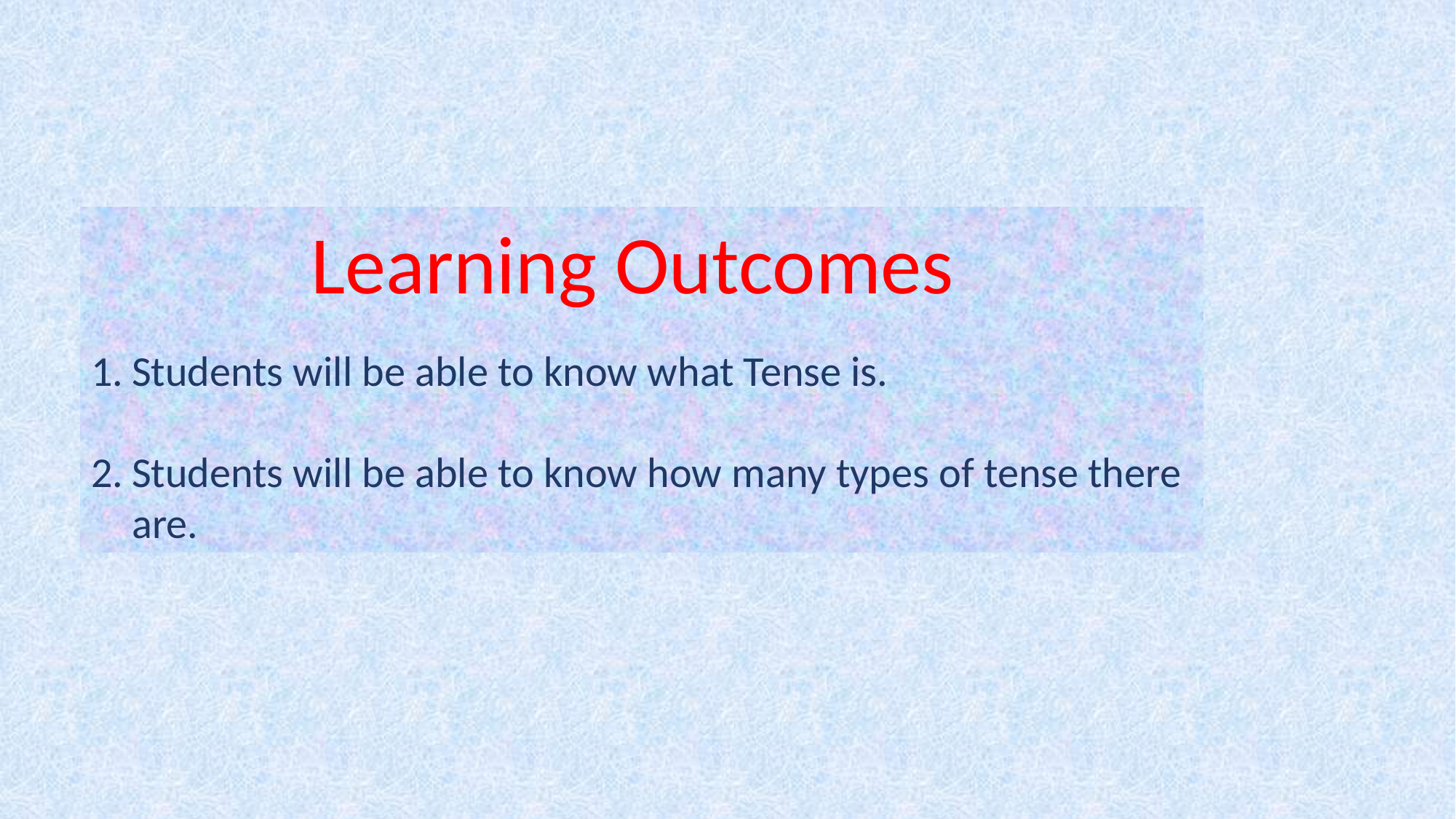

Learning Outcomes

Students will be able to know what Tense is.

Students will be able to know how many types of tense there are.